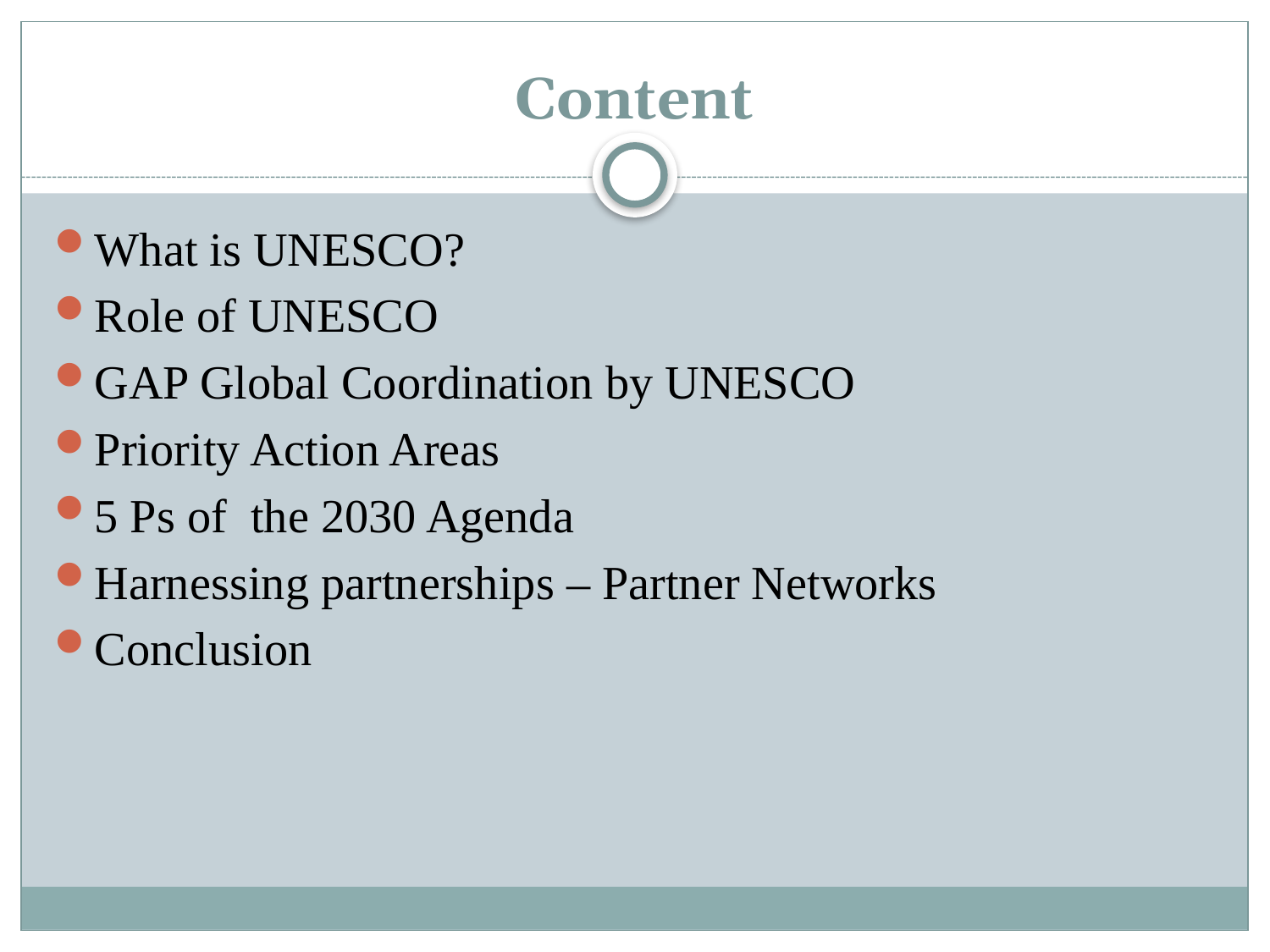

# Content
What is UNESCO?
Role of UNESCO
GAP Global Coordination by UNESCO
Priority Action Areas
5 Ps of  the 2030 Agenda
Harnessing partnerships – Partner Networks
Conclusion